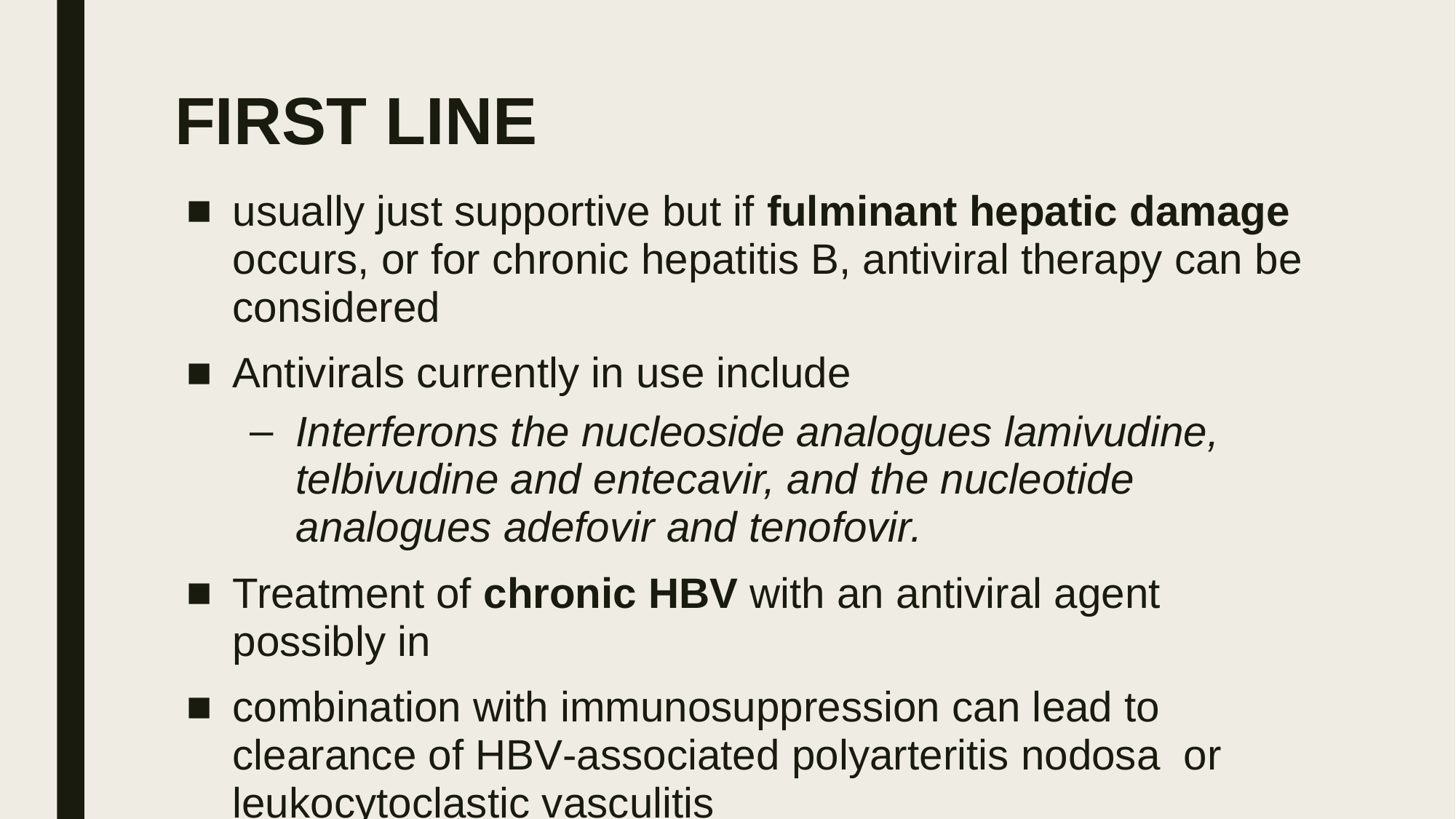

# FIRST LINE
usually just supportive but if fulminant hepatic damage occurs, or for chronic hepatitis B, antiviral therapy can be considered
Antivirals currently in use include
Interferons the nucleoside analogues lamivudine, telbivudine and entecavir, and the nucleotide analogues adefovir and tenofovir.
Treatment of chronic HBV with an antiviral agent possibly in
combination with immunosuppression can lead to clearance of HBV‐associated polyarteritis nodosa  or leukocytoclastic vasculitis